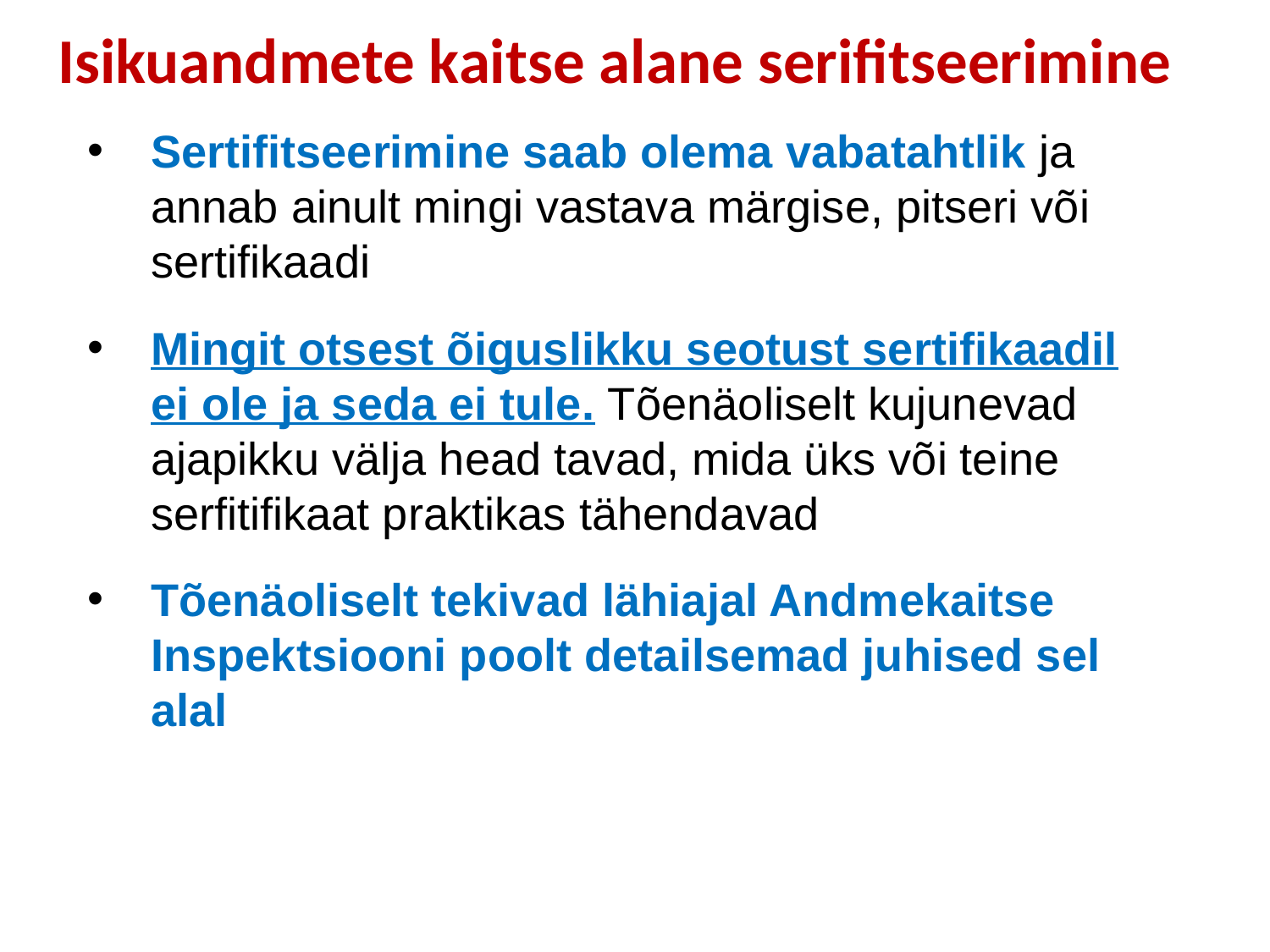

# Isikuandmete kaitse alane serifitseerimine
Sertifitseerimine saab olema vabatahtlik ja annab ainult mingi vastava märgise, pitseri või sertifikaadi
Mingit otsest õiguslikku seotust sertifikaadil ei ole ja seda ei tule. Tõenäoliselt kujunevad ajapikku välja head tavad, mida üks või teine serfitifikaat praktikas tähendavad
Tõenäoliselt tekivad lähiajal Andmekaitse Inspektsiooni poolt detailsemad juhised sel alal